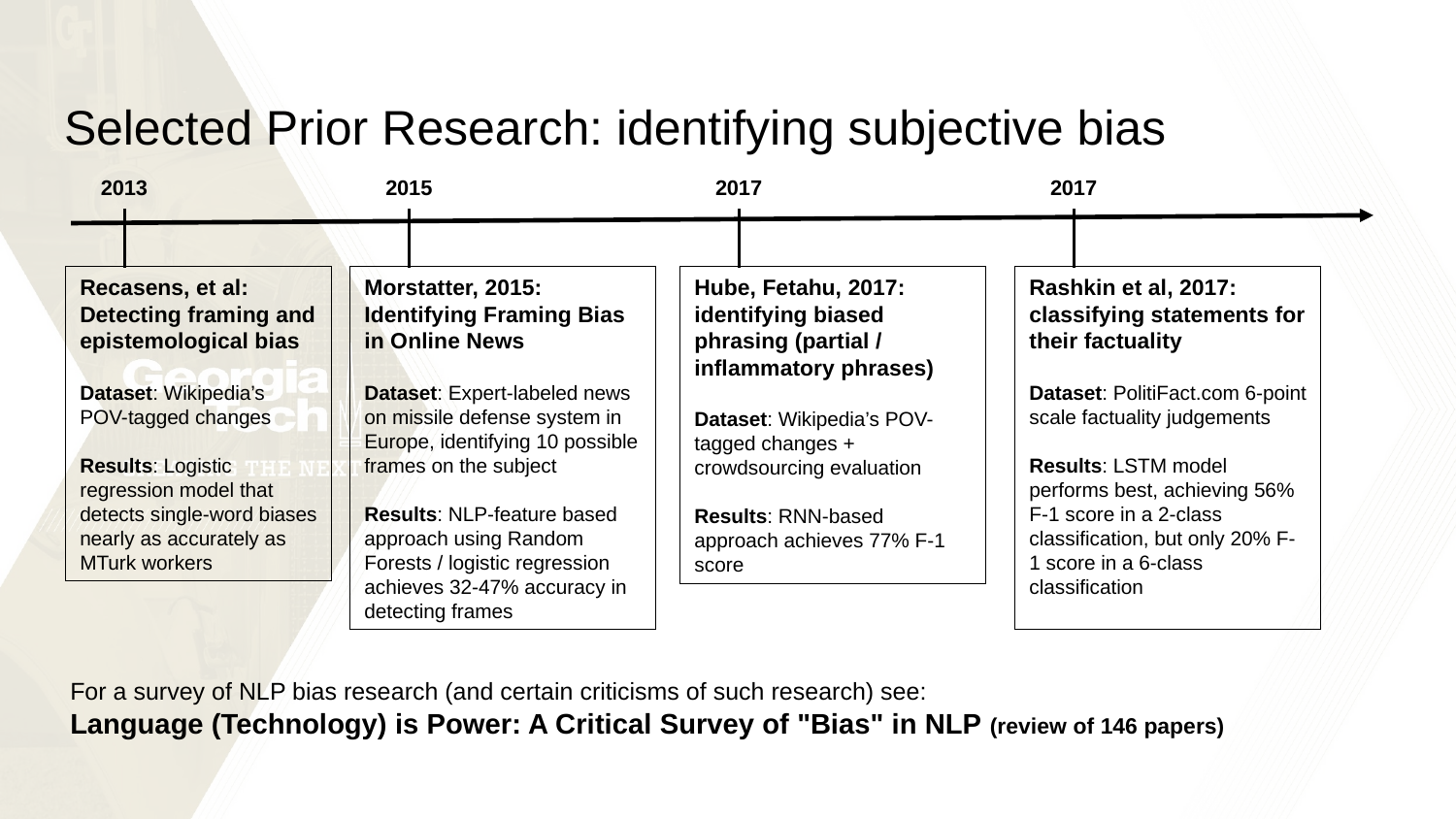

# Selected Prior Research: identifying subjective bias
2013
Recasens, et al: Detecting framing and epistemological bias

Dataset: Wikipedia’s POV-tagged changes

Results: Logistic regression model that detects single-word biases nearly as accurately as MTurk workers
2015
Morstatter, 2015: Identifying Framing Bias in Online News

Dataset: Expert-labeled news on missile defense system in Europe, identifying 10 possible frames on the subject

Results: NLP-feature based approach using Random Forests / logistic regression achieves 32-47% accuracy in detecting frames
2017
Hube, Fetahu, 2017: identifying biased phrasing (partial / inflammatory phrases)

Dataset: Wikipedia’s POV-tagged changes + crowdsourcing evaluation

Results: RNN-based approach achieves 77% F-1 score
2017
Rashkin et al, 2017: classifying statements for their factuality

Dataset: PolitiFact.com 6-point scale factuality judgements

Results: LSTM model performs best, achieving 56% F-1 score in a 2-class classification, but only 20% F-1 score in a 6-class classification
For a survey of NLP bias research (and certain criticisms of such research) see:
Language (Technology) is Power: A Critical Survey of "Bias" in NLP (review of 146 papers)